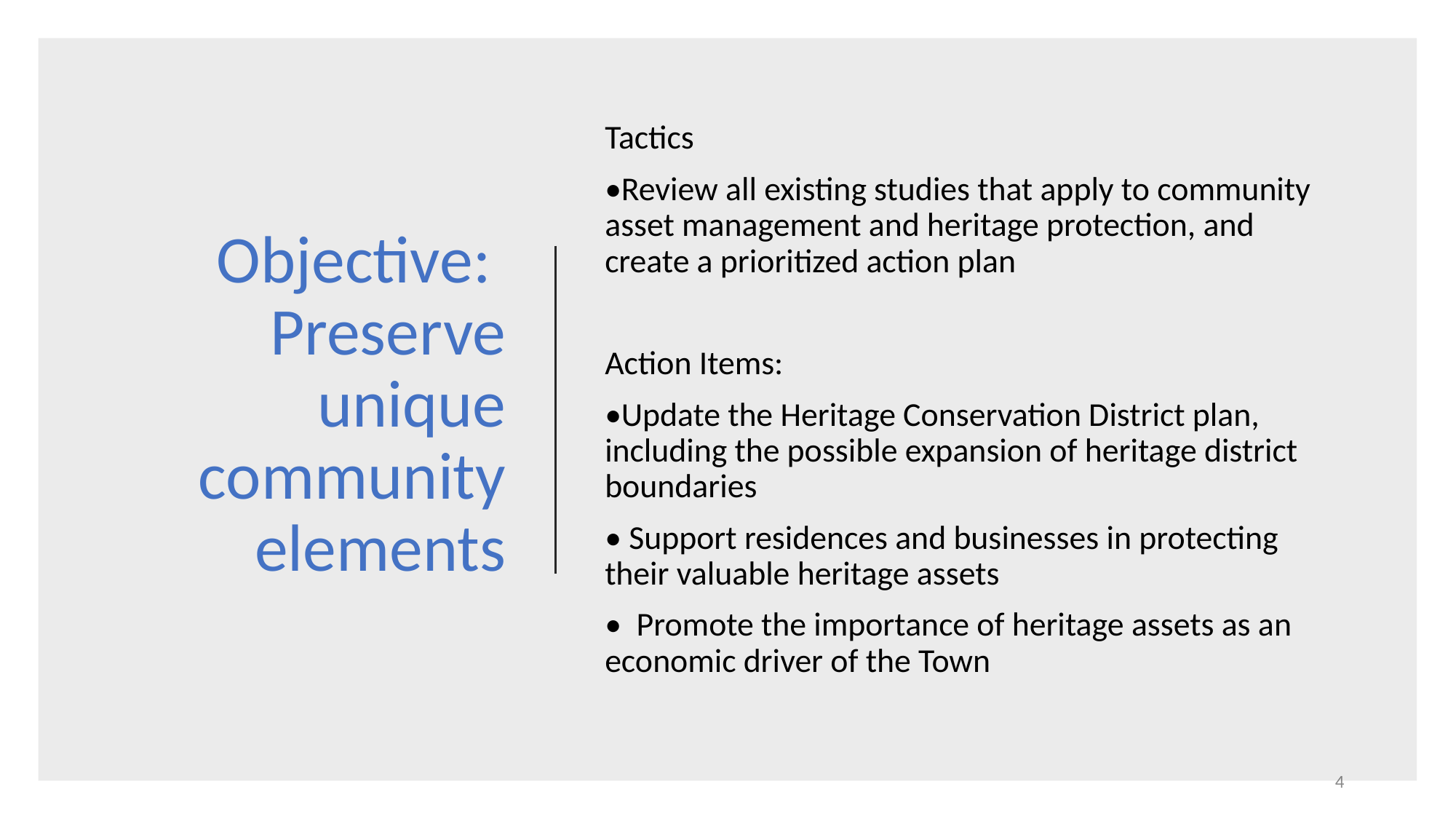

# Objective: Preserve unique community elements
Tactics
•Review all existing studies that apply to community asset management and heritage protection, and create a prioritized action plan

Action Items:
•Update the Heritage Conservation District plan, including the possible expansion of heritage district boundaries
• Support residences and businesses in protecting their valuable heritage assets
•  Promote the importance of heritage assets as an economic driver of the Town

4